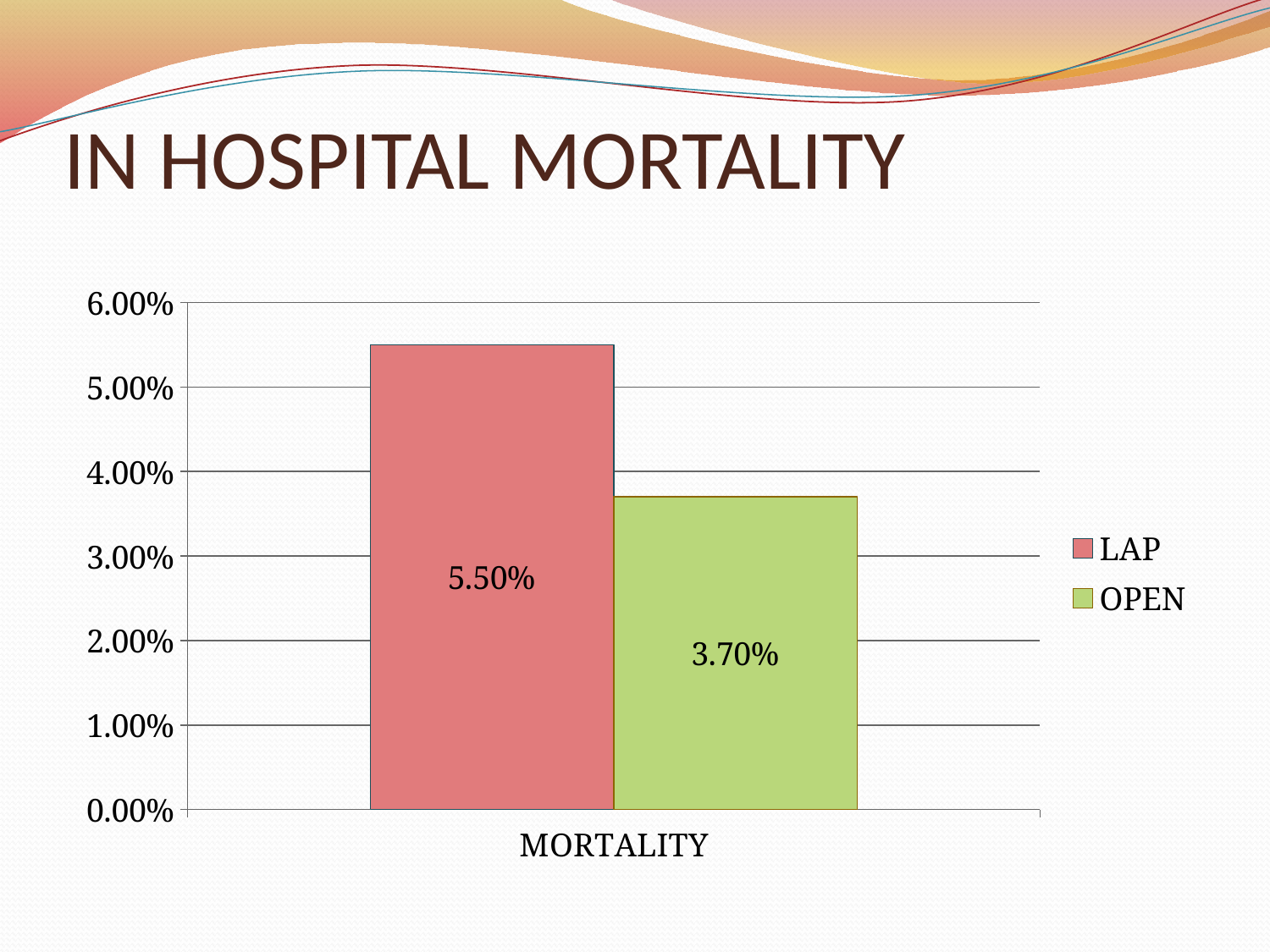

# IN HOSPITAL MORTALITY

### Chart

| Category | LAP | OPEN |
|---|---|---|
| MORTALITY | 0.055000000000000014 | 0.037 |